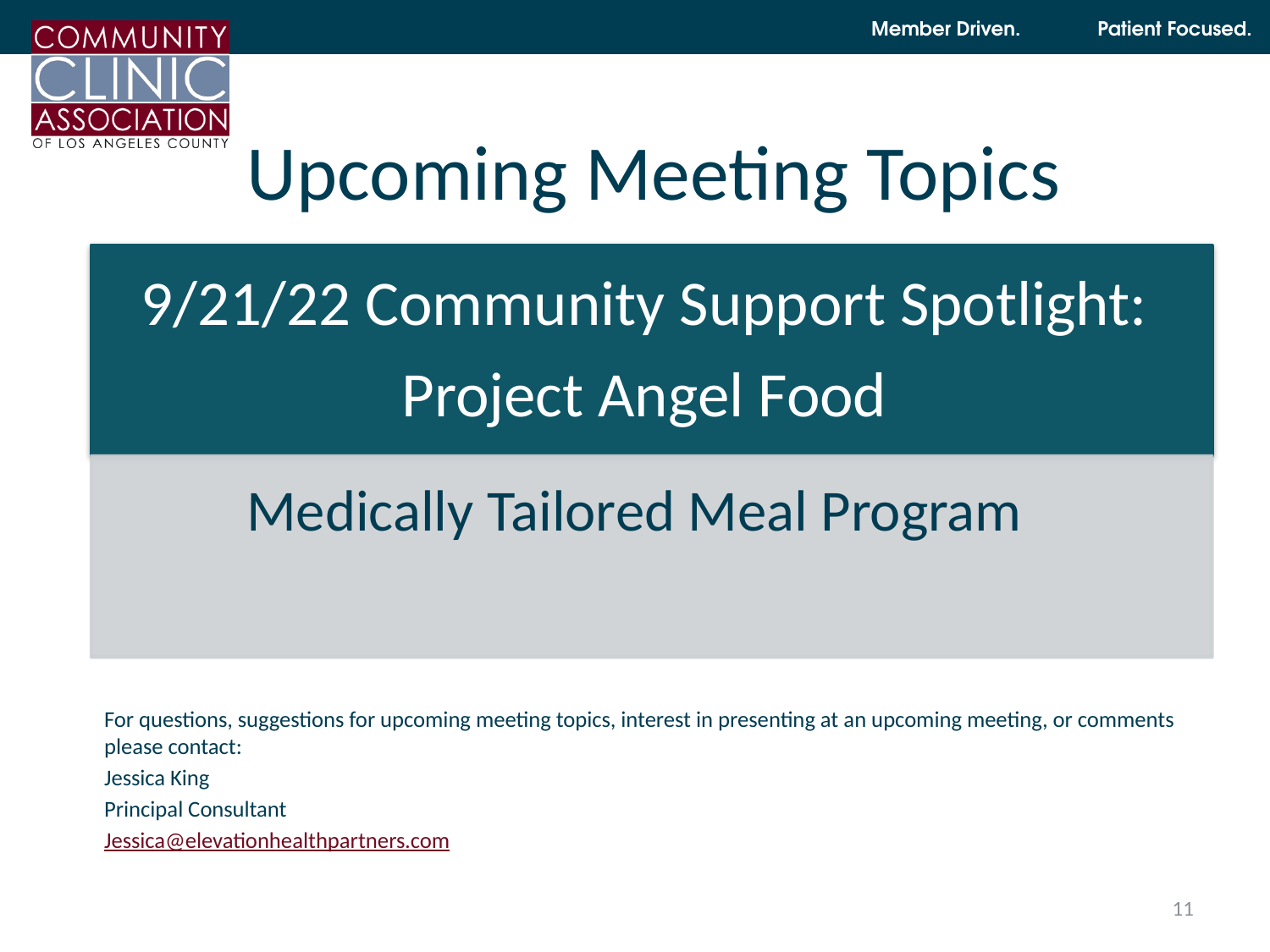

# Upcoming Meeting Topics
9/21/22 Community Support Spotlight:
Project Angel Food
Medically Tailored Meal Program
For questions, suggestions for upcoming meeting topics, interest in presenting at an upcoming meeting, or comments please contact:
Jessica King
Principal Consultant
Jessica@elevationhealthpartners.com
11